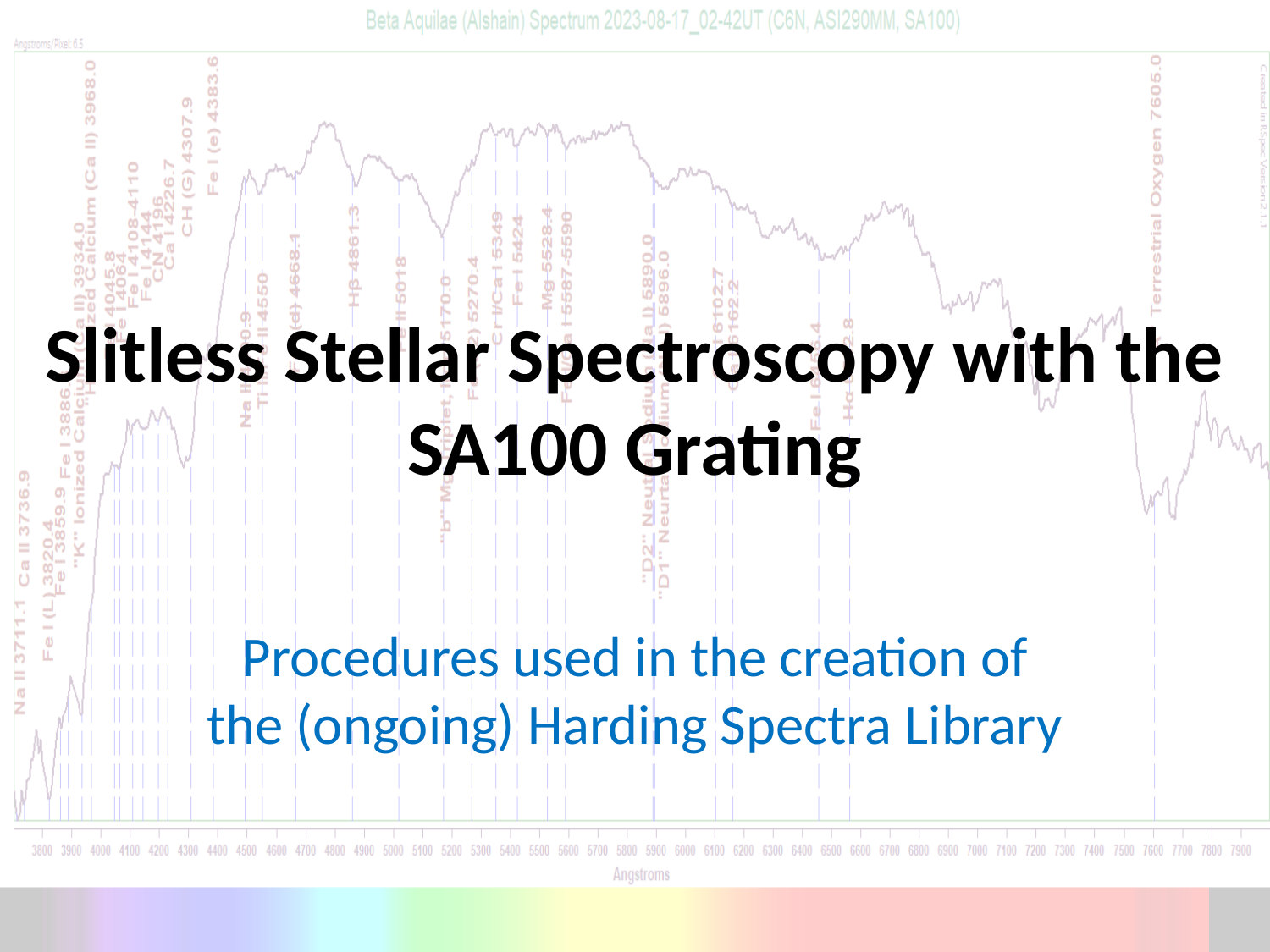

# Slitless Stellar Spectroscopy with the SA100 Grating
Procedures used in the creation of the (ongoing) Harding Spectra Library